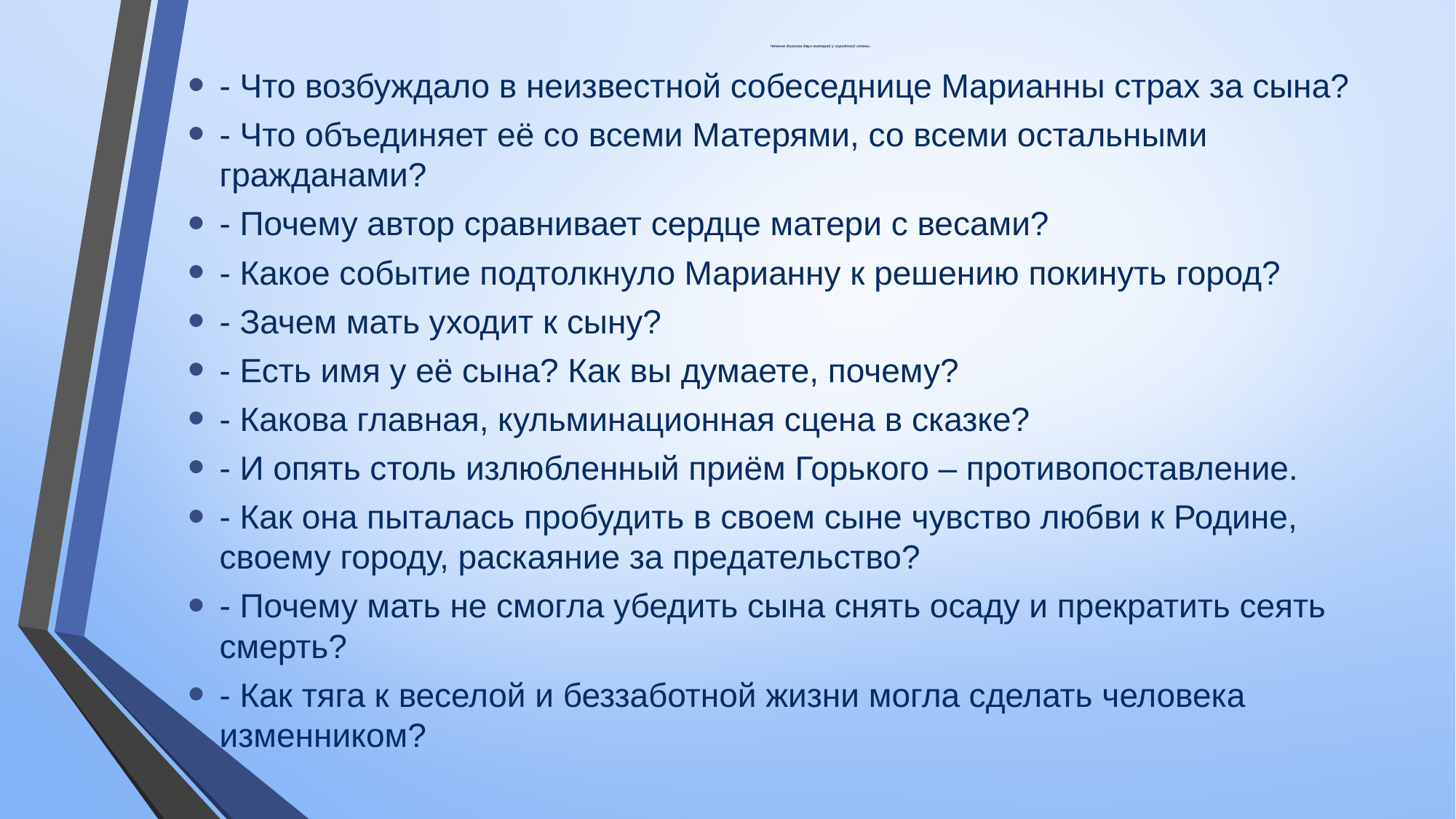

# Чтение диалога двух матерей у городской стены.
- Что возбуждало в неизвестной собеседнице Марианны страх за сына?
- Что объединяет её со всеми Матерями, со всеми остальными гражданами?
- Почему автор сравнивает сердце матери с весами?
- Какое событие подтолкнуло Марианну к решению покинуть город?
- Зачем мать уходит к сыну?
- Есть имя у её сына? Как вы думаете, почему?
- Какова главная, кульминационная сцена в сказке?
- И опять столь излюбленный приём Горького – противопоставление.
- Как она пыталась пробудить в своем сыне чувство любви к Родине, своему городу, раскаяние за предательство?
- Почему мать не смогла убедить сына снять осаду и прекратить сеять смерть?
- Как тяга к веселой и беззаботной жизни могла сделать человека изменником?